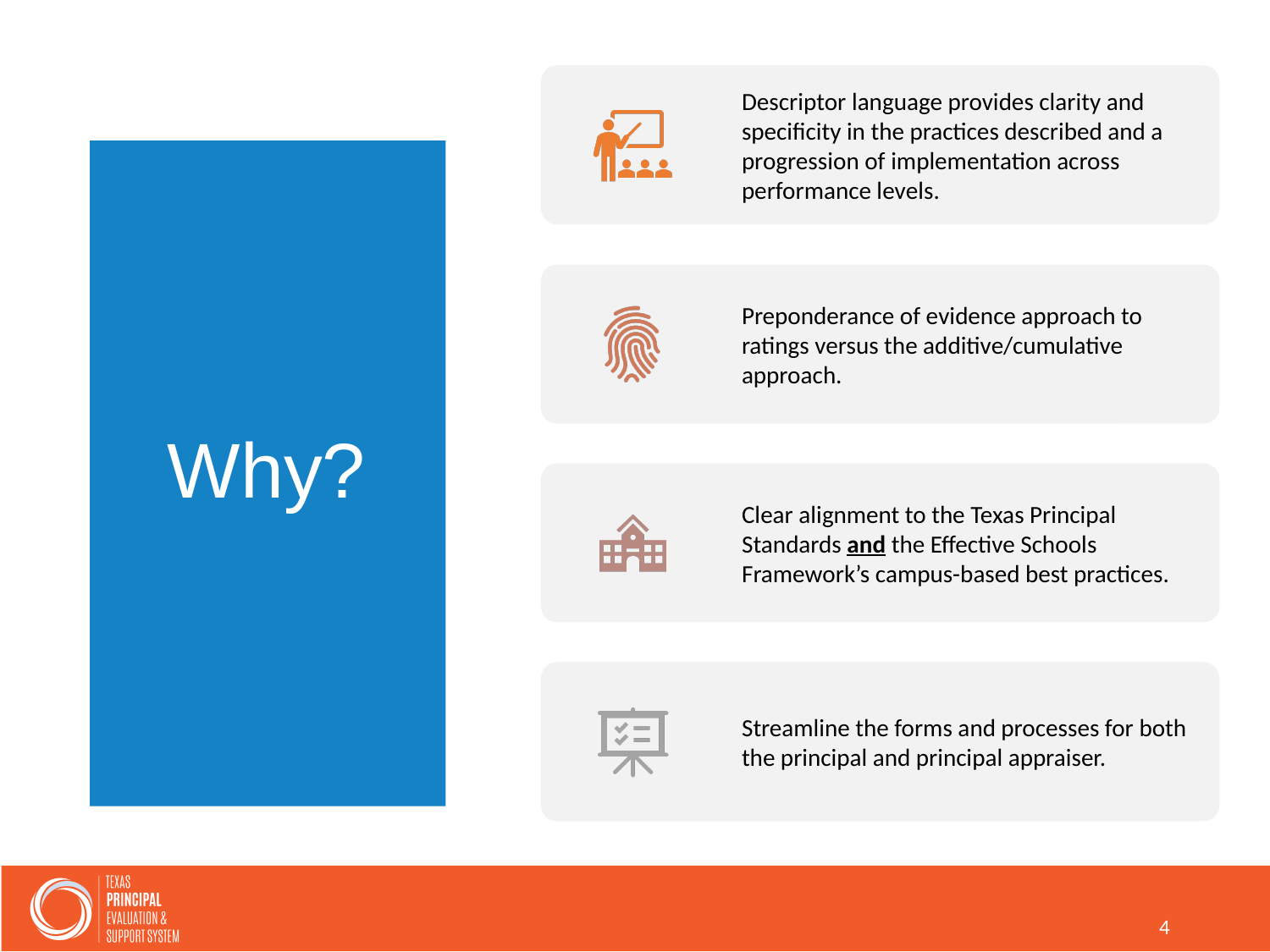

Descriptor language provides clarity and specificity in the practices described and a progression of implementation across performance levels.
Preponderance of evidence approach to ratings versus the additive/cumulative approach.
Clear alignment to the Texas Principal Standards and the Effective Schools Framework’s campus-based best practices.
Streamline the forms and processes for both the principal and principal appraiser.
# Why?
4